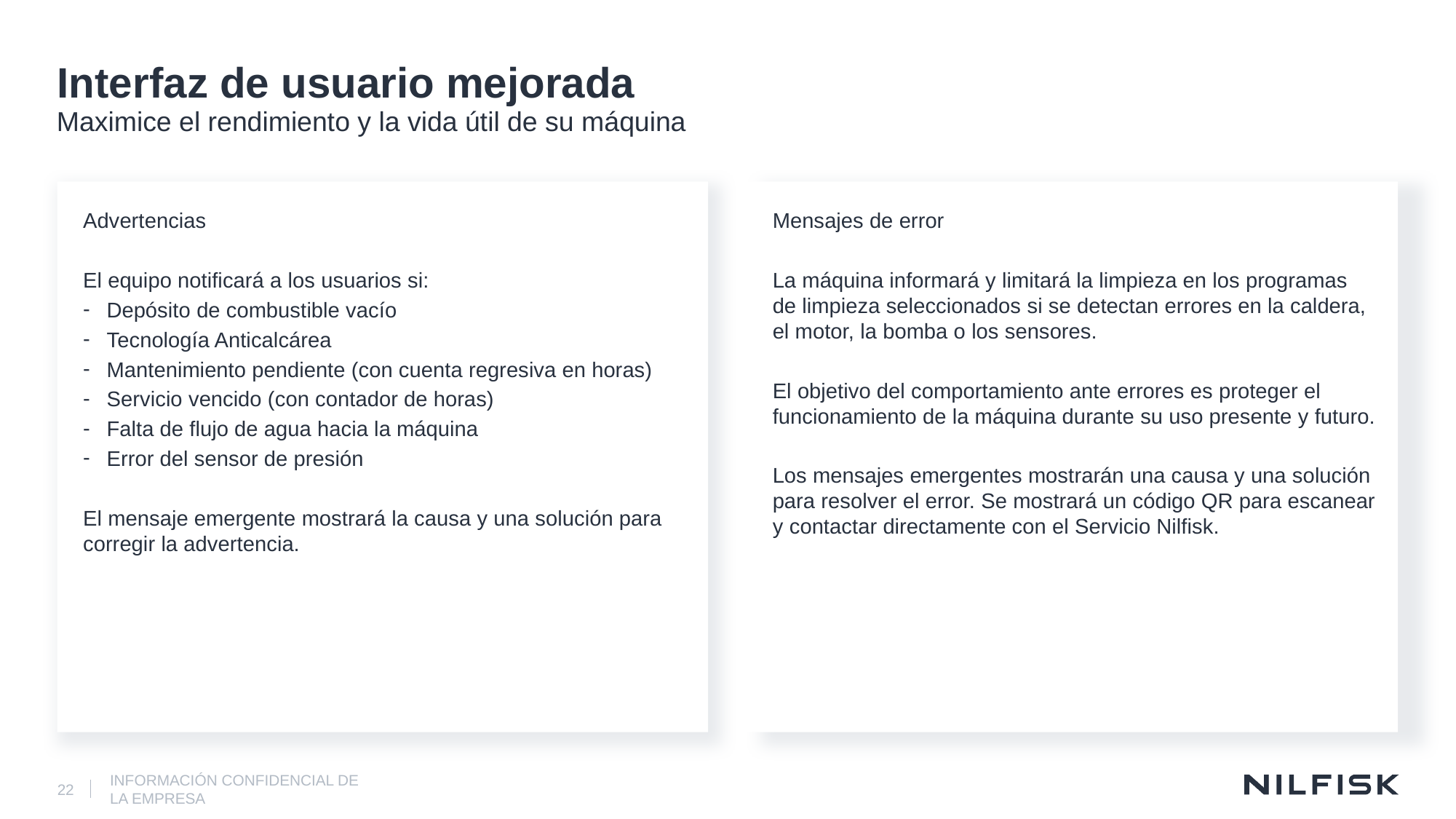

# Interfaz de usuario mejorada
Maximice el rendimiento y la vida útil de su máquina
Advertencias

El equipo notificará a los usuarios si:
Depósito de combustible vacío
Tecnología Anticalcárea
Mantenimiento pendiente (con cuenta regresiva en horas)
Servicio vencido (con contador de horas)
Falta de flujo de agua hacia la máquina
Error del sensor de presión

El mensaje emergente mostrará la causa y una solución para corregir la advertencia.

Mensajes de error

La máquina informará y limitará la limpieza en los programas de limpieza seleccionados si se detectan errores en la caldera, el motor, la bomba o los sensores.

El objetivo del comportamiento ante errores es proteger el funcionamiento de la máquina durante su uso presente y futuro.

Los mensajes emergentes mostrarán una causa y una solución para resolver el error. Se mostrará un código QR para escanear y contactar directamente con el Servicio Nilfisk.
22
INFORMACIÓN CONFIDENCIAL DE LA EMPRESA